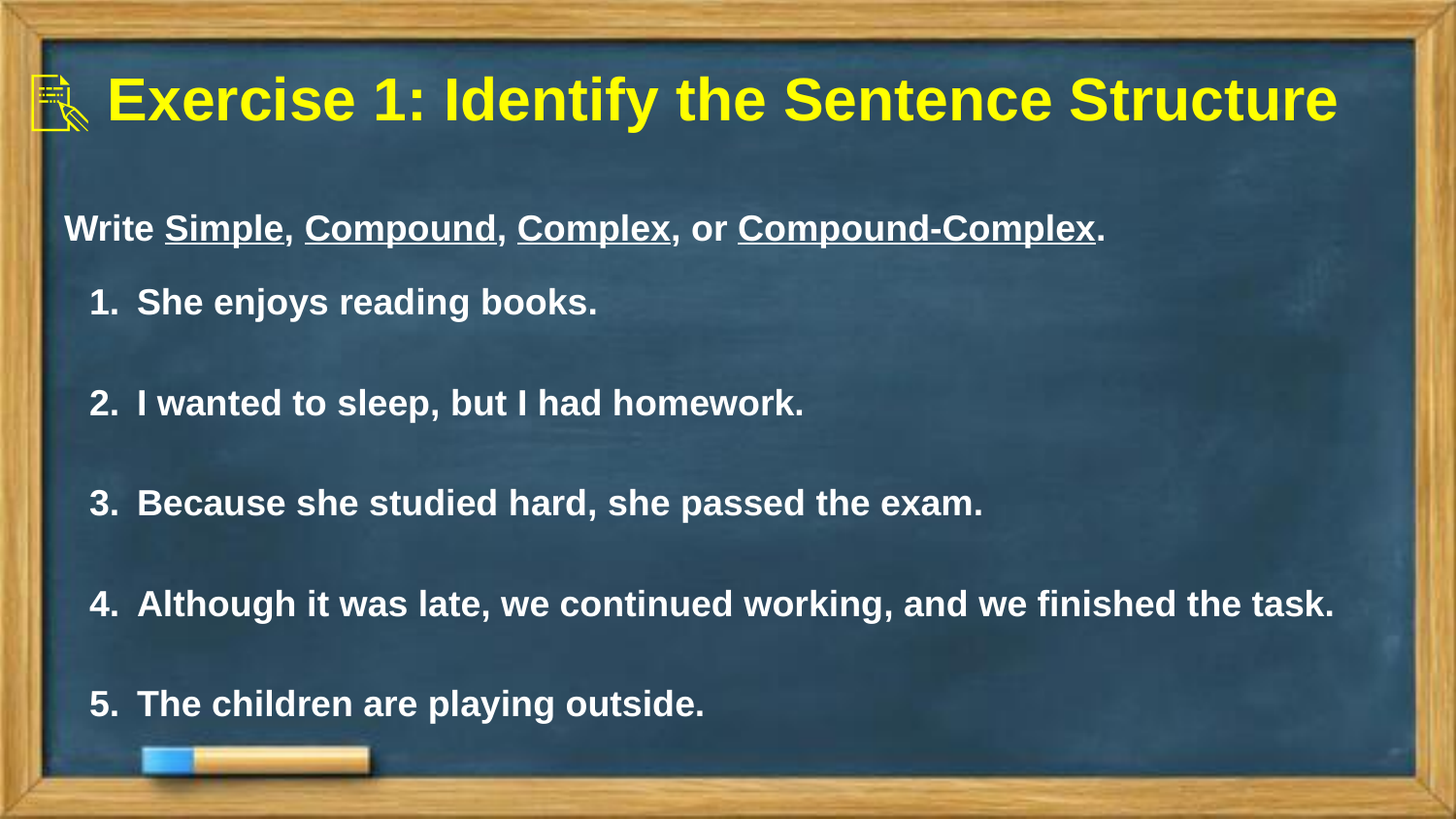

# 📝 Exercise 1: Identify the Sentence Structure
Write Simple, Compound, Complex, or Compound-Complex.
She enjoys reading books.
I wanted to sleep, but I had homework.
Because she studied hard, she passed the exam.
Although it was late, we continued working, and we finished the task.
The children are playing outside.